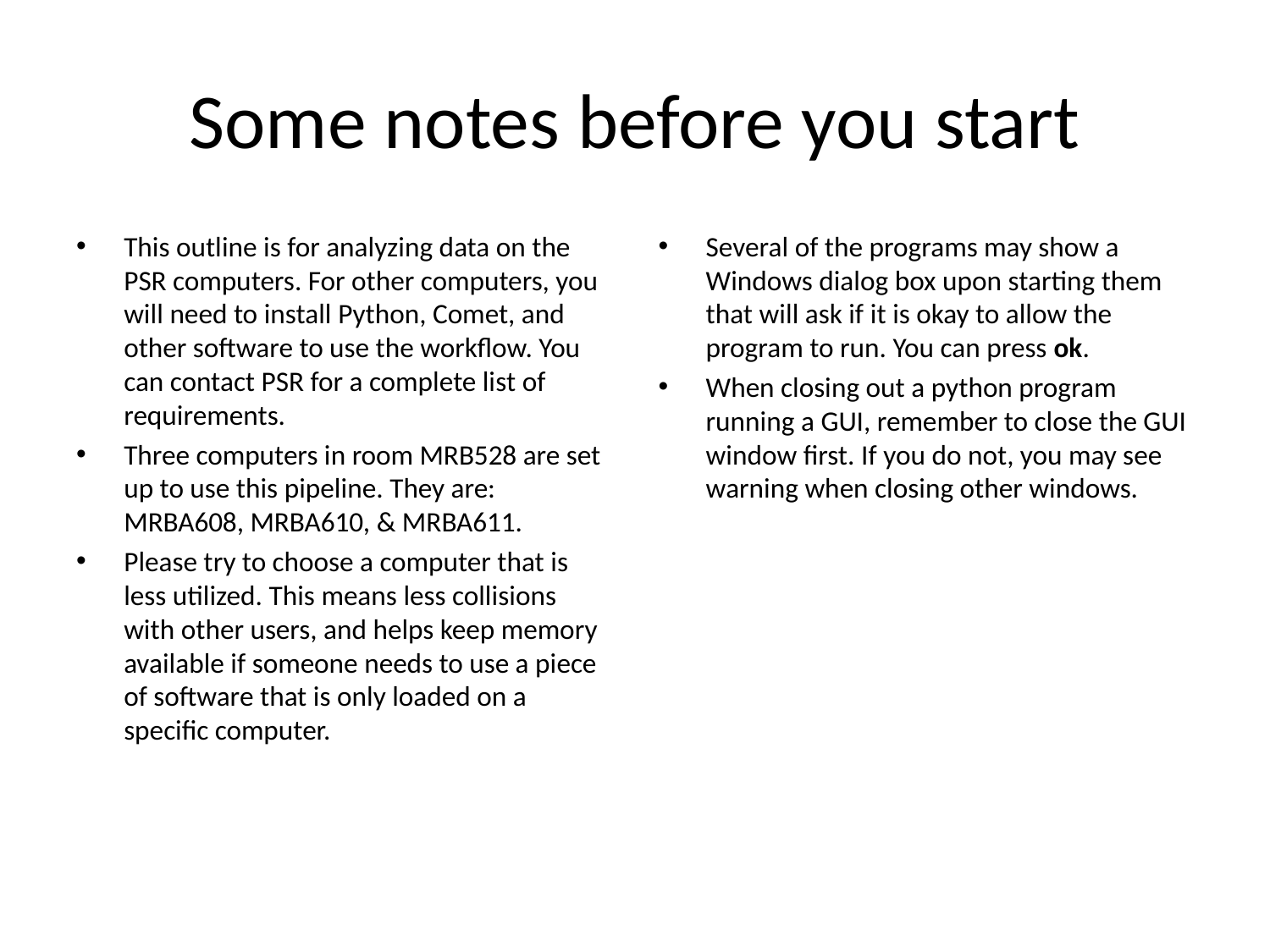

# Some notes before you start
This outline is for analyzing data on the PSR computers. For other computers, you will need to install Python, Comet, and other software to use the workflow. You can contact PSR for a complete list of requirements.
Three computers in room MRB528 are set up to use this pipeline. They are: MRBA608, MRBA610, & MRBA611.
Please try to choose a computer that is less utilized. This means less collisions with other users, and helps keep memory available if someone needs to use a piece of software that is only loaded on a specific computer.
Several of the programs may show a Windows dialog box upon starting them that will ask if it is okay to allow the program to run. You can press ok.
When closing out a python program running a GUI, remember to close the GUI window first. If you do not, you may see warning when closing other windows.